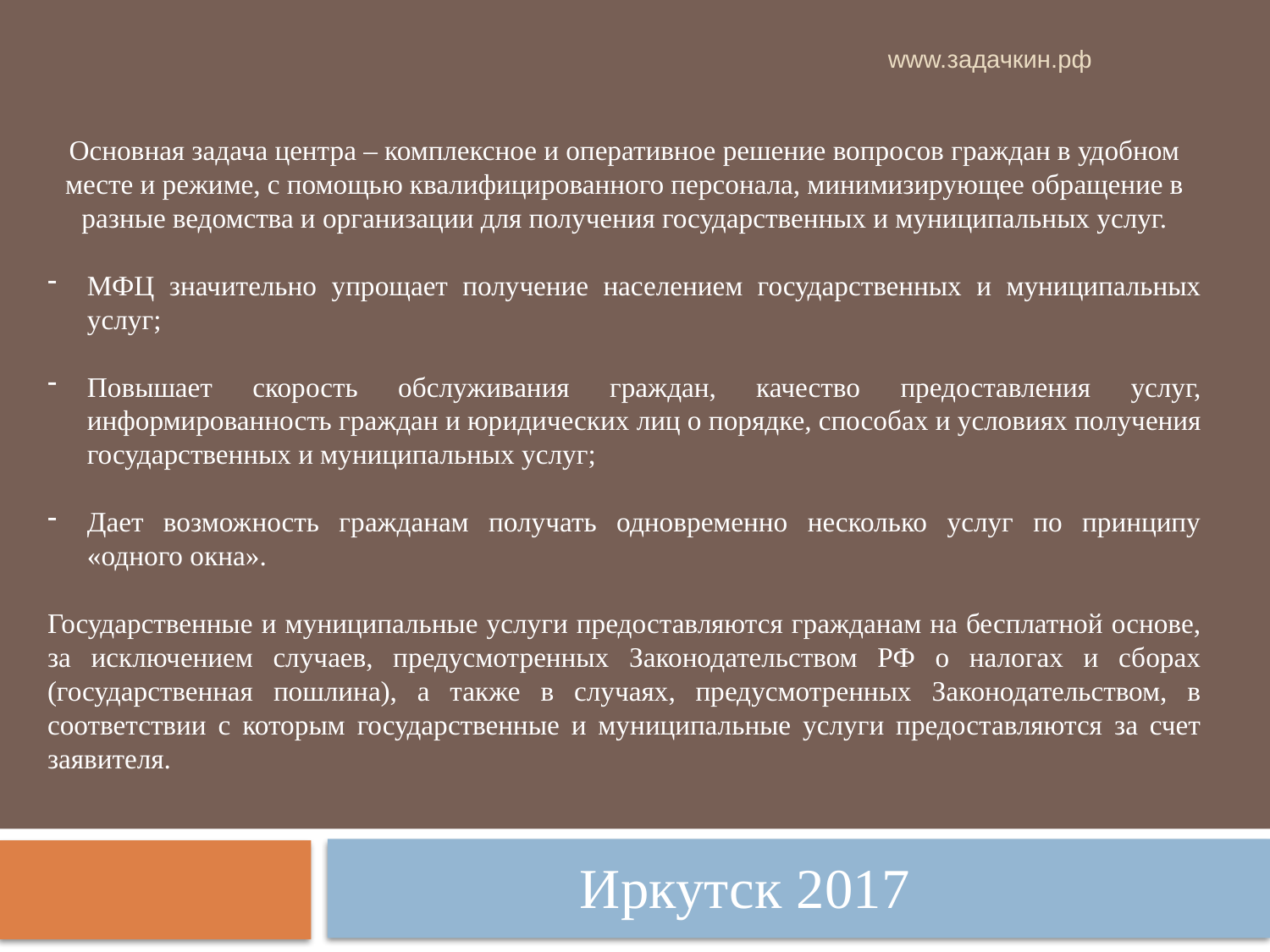

www.задачкин.рф
Основная задача центра – комплексное и оперативное решение вопросов граждан в удобном месте и режиме, с помощью квалифицированного персонала, минимизирующее обращение в разные ведомства и организации для получения государственных и муниципальных услуг.

МФЦ значительно упрощает получение населением государственных и муниципальных услуг;

Повышает скорость обслуживания граждан, качество предоставления услуг, информированность граждан и юридических лиц о порядке, способах и условиях получения государственных и муниципальных услуг;

Дает возможность гражданам получать одновременно несколько услуг по принципу «одного окна».

Государственные и муниципальные услуги предоставляются гражданам на бесплатной основе, за исключением случаев, предусмотренных Законодательством РФ о налогах и сборах (государственная пошлина), а также в случаях, предусмотренных Законодательством, в соответствии с которым государственные и муниципальные услуги предоставляются за счет заявителя.

Иркутск 2017